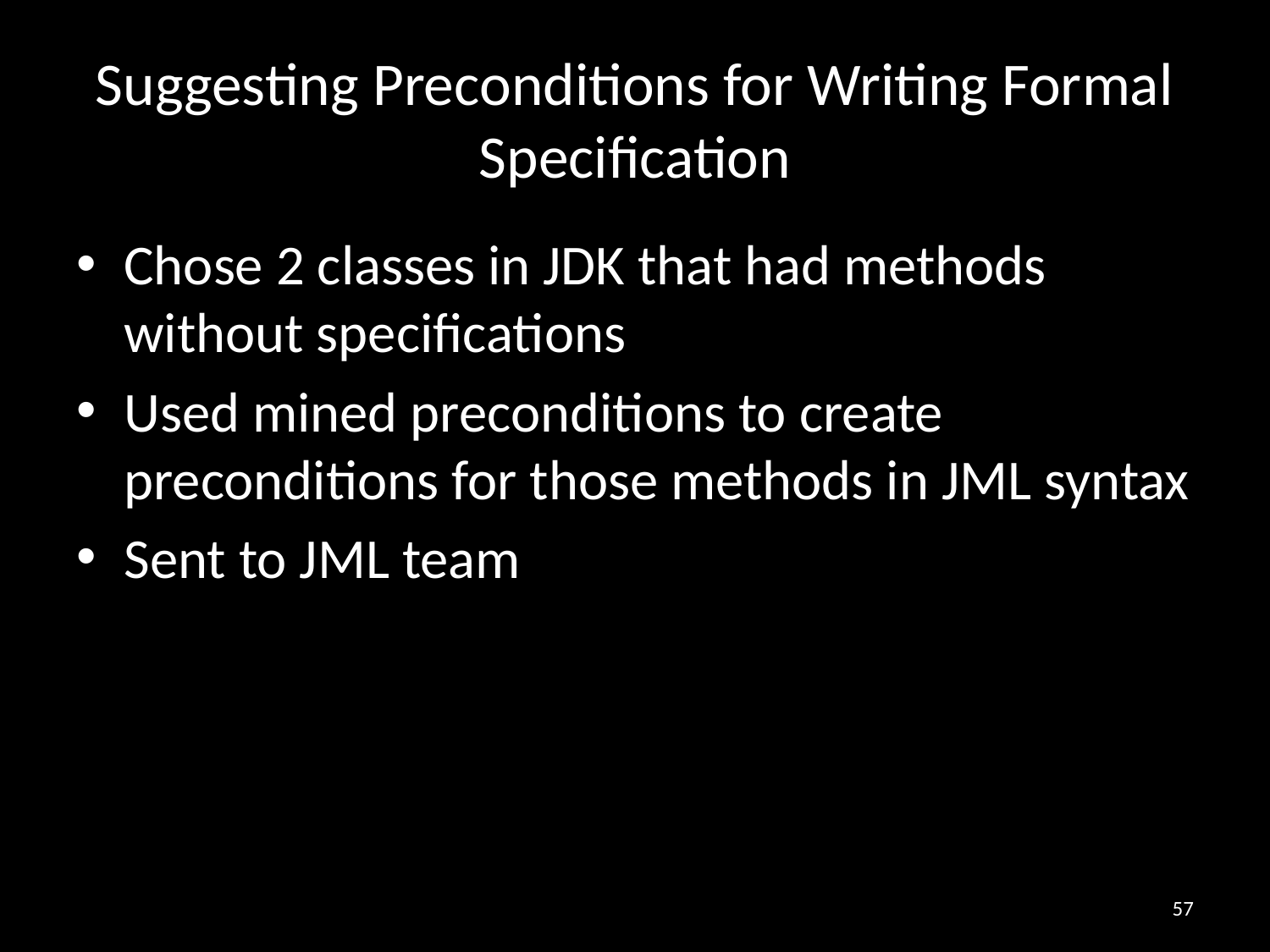

# Suggesting Preconditions for Writing Formal Specification
Chose 2 classes in JDK that had methods without specifications
Used mined preconditions to create preconditions for those methods in JML syntax
Sent to JML team
57